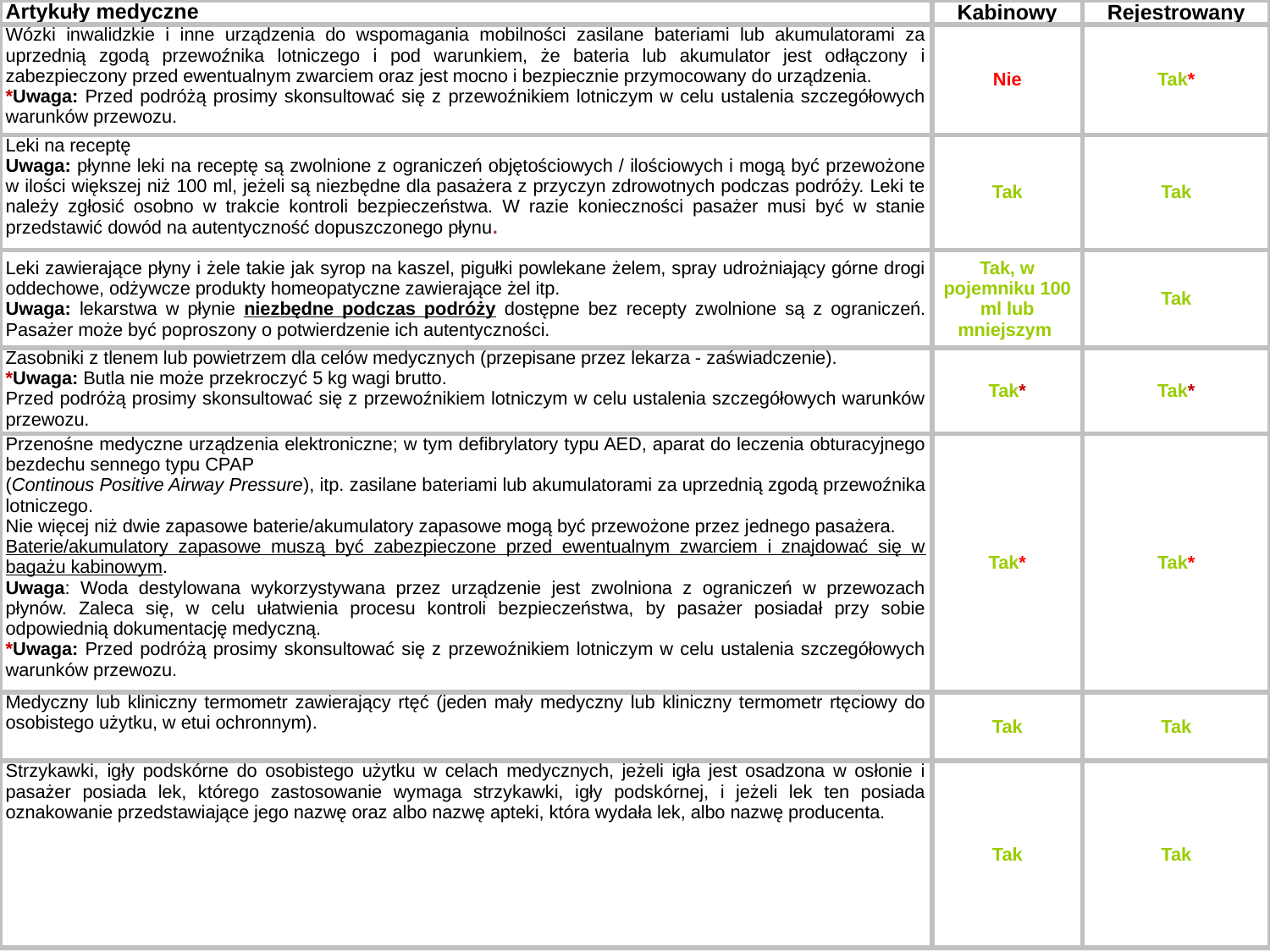

| Artykuły medyczne | Kabinowy | Rejestrowany |
| --- | --- | --- |
| Wózki inwalidzkie i inne urządzenia do wspomagania mobilności zasilane bateriami lub akumulatorami za uprzednią zgodą przewoźnika lotniczego i pod warunkiem, że bateria lub akumulator jest odłączony i zabezpieczony przed ewentualnym zwarciem oraz jest mocno i bezpiecznie przymocowany do urządzenia. \*Uwaga: Przed podróżą prosimy skonsultować się z przewoźnikiem lotniczym w celu ustalenia szczegółowych warunków przewozu. | Nie | Tak\* |
| Leki na receptę Uwaga: płynne leki na receptę są zwolnione z ograniczeń objętościowych / ilościowych i mogą być przewożone w ilości większej niż 100 ml, jeżeli są niezbędne dla pasażera z przyczyn zdrowotnych podczas podróży. Leki te należy zgłosić osobno w trakcie kontroli bezpieczeństwa. W razie konieczności pasażer musi być w stanie przedstawić dowód na autentyczność dopuszczonego płynu. | Tak | Tak |
| Leki zawierające płyny i żele takie jak syrop na kaszel, pigułki powlekane żelem, spray udrożniający górne drogi oddechowe, odżywcze produkty homeopatyczne zawierające żel itp. Uwaga: lekarstwa w płynie niezbędne podczas podróży dostępne bez recepty zwolnione są z ograniczeń. Pasażer może być poproszony o potwierdzenie ich autentyczności. | Tak, w pojemniku 100 ml lub mniejszym | Tak |
| Zasobniki z tlenem lub powietrzem dla celów medycznych (przepisane przez lekarza - zaświadczenie). \*Uwaga: Butla nie może przekroczyć 5 kg wagi brutto. Przed podróżą prosimy skonsultować się z przewoźnikiem lotniczym w celu ustalenia szczegółowych warunków przewozu. | Tak\* | Tak\* |
| Przenośne medyczne urządzenia elektroniczne; w tym defibrylatory typu AED, aparat do leczenia obturacyjnego bezdechu sennego typu CPAP (Continous Positive Airway Pressure), itp. zasilane bateriami lub akumulatorami za uprzednią zgodą przewoźnika lotniczego. Nie więcej niż dwie zapasowe baterie/akumulatory zapasowe mogą być przewożone przez jednego pasażera. Baterie/akumulatory zapasowe muszą być zabezpieczone przed ewentualnym zwarciem i znajdować się w bagażu kabinowym. Uwaga: Woda destylowana wykorzystywana przez urządzenie jest zwolniona z ograniczeń w przewozach płynów. Zaleca się, w celu ułatwienia procesu kontroli bezpieczeństwa, by pasażer posiadał przy sobie odpowiednią dokumentację medyczną. \*Uwaga: Przed podróżą prosimy skonsultować się z przewoźnikiem lotniczym w celu ustalenia szczegółowych warunków przewozu. | Tak\* | Tak\* |
| Medyczny lub kliniczny termometr zawierający rtęć (jeden mały medyczny lub kliniczny termometr rtęciowy do osobistego użytku, w etui ochronnym). | Tak | Tak |
| Strzykawki, igły podskórne do osobistego użytku w celach medycznych, jeżeli igła jest osadzona w osłonie i pasażer posiada lek, którego zastosowanie wymaga strzykawki, igły podskórnej, i jeżeli lek ten posiada oznakowanie przedstawiające jego nazwę oraz albo nazwę apteki, która wydała lek, albo nazwę producenta. | Tak | Tak |